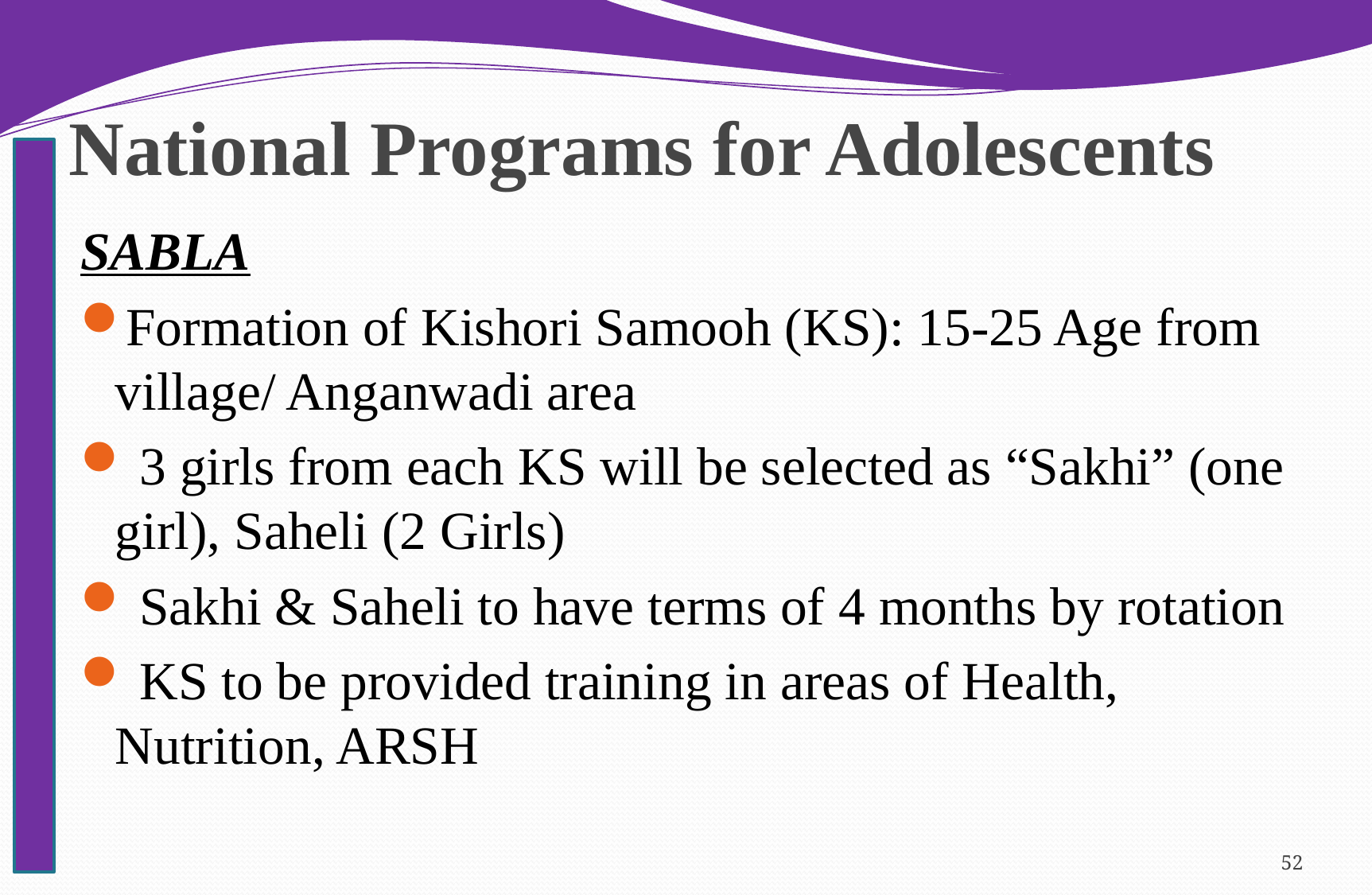

# National Programs for Adolescents
SABLA
Formation of Kishori Samooh (KS): 15-25 Age from village/ Anganwadi area
 3 girls from each KS will be selected as “Sakhi” (one girl), Saheli (2 Girls)
 Sakhi & Saheli to have terms of 4 months by rotation
 KS to be provided training in areas of Health, Nutrition, ARSH
52